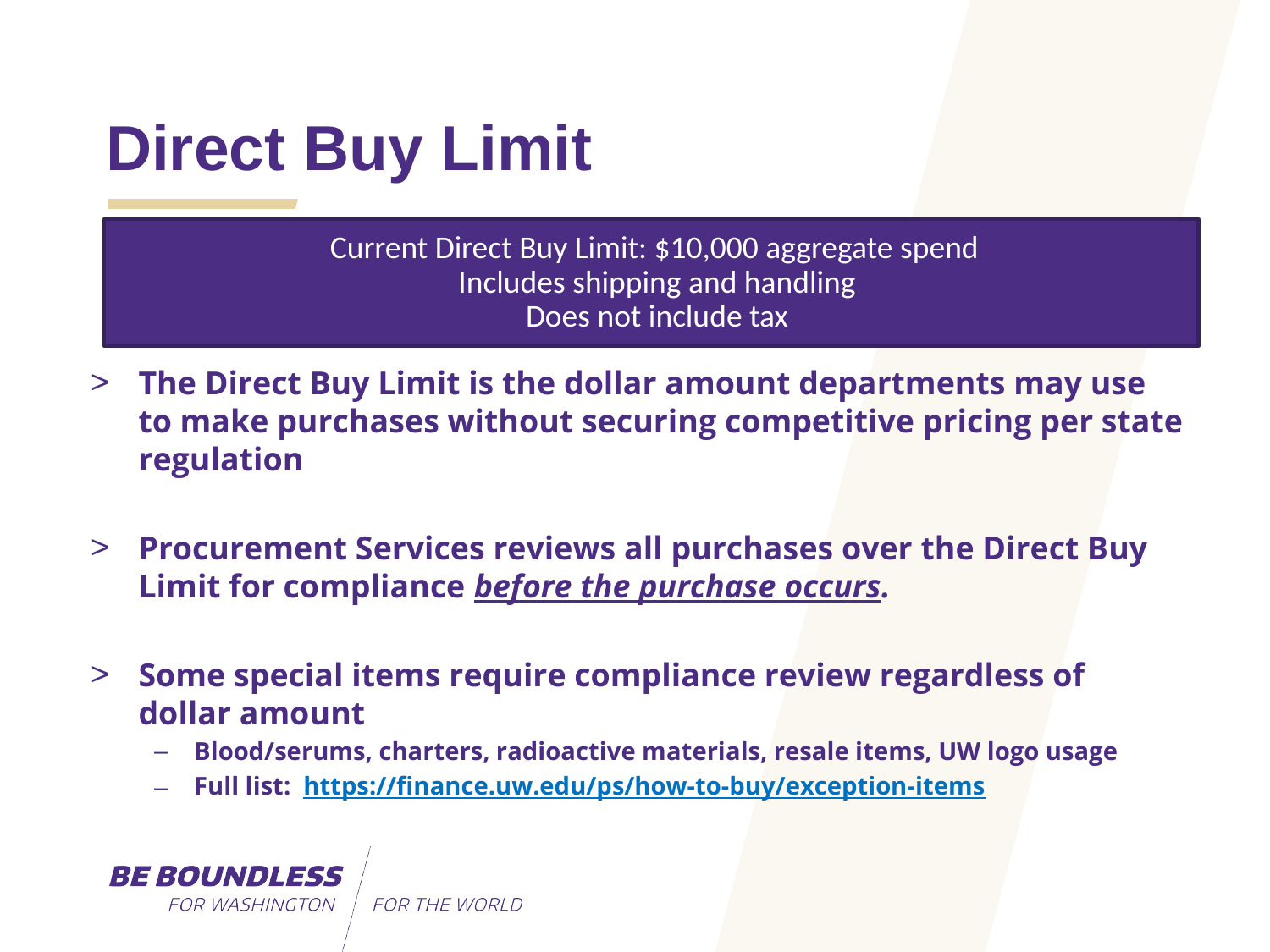

# Direct Buy Limit
Current Direct Buy Limit: $10,000 aggregate spend
Includes shipping and handling
Does not include tax
The Direct Buy Limit is the dollar amount departments may use to make purchases without securing competitive pricing per state regulation

Procurement Services reviews all purchases over the Direct Buy Limit for compliance before the purchase occurs.

Some special items require compliance review regardless of dollar amount
Blood/serums, charters, radioactive materials, resale items, UW logo usage
Full list:  https://finance.uw.edu/ps/how-to-buy/exception-items